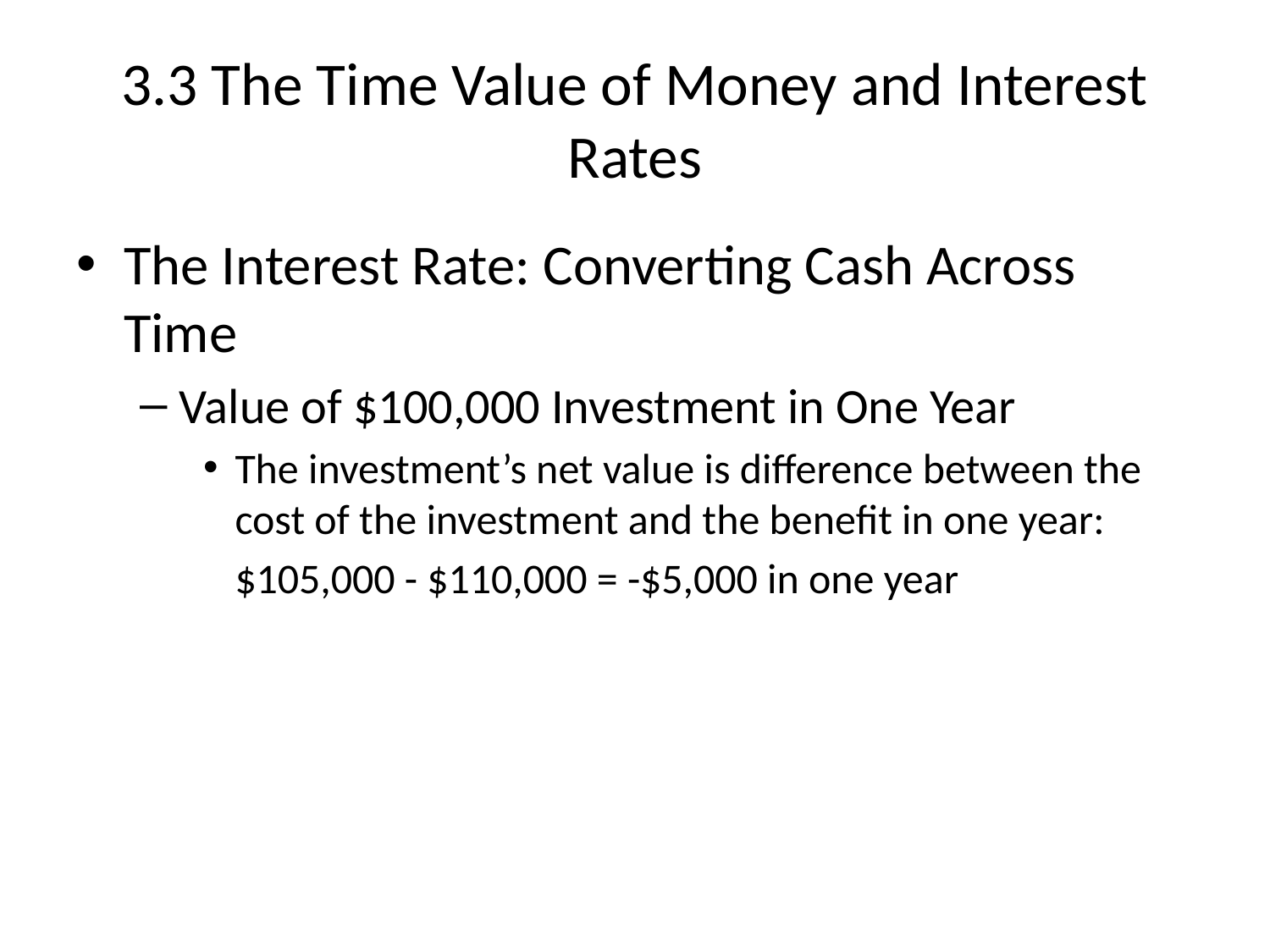

# 3.3 The Time Value of Money and Interest Rates
The Interest Rate: Converting Cash Across Time
Value of $100,000 Investment in One Year
The investment’s net value is difference between the cost of the investment and the benefit in one year:
	$105,000 - $110,000 = -$5,000 in one year